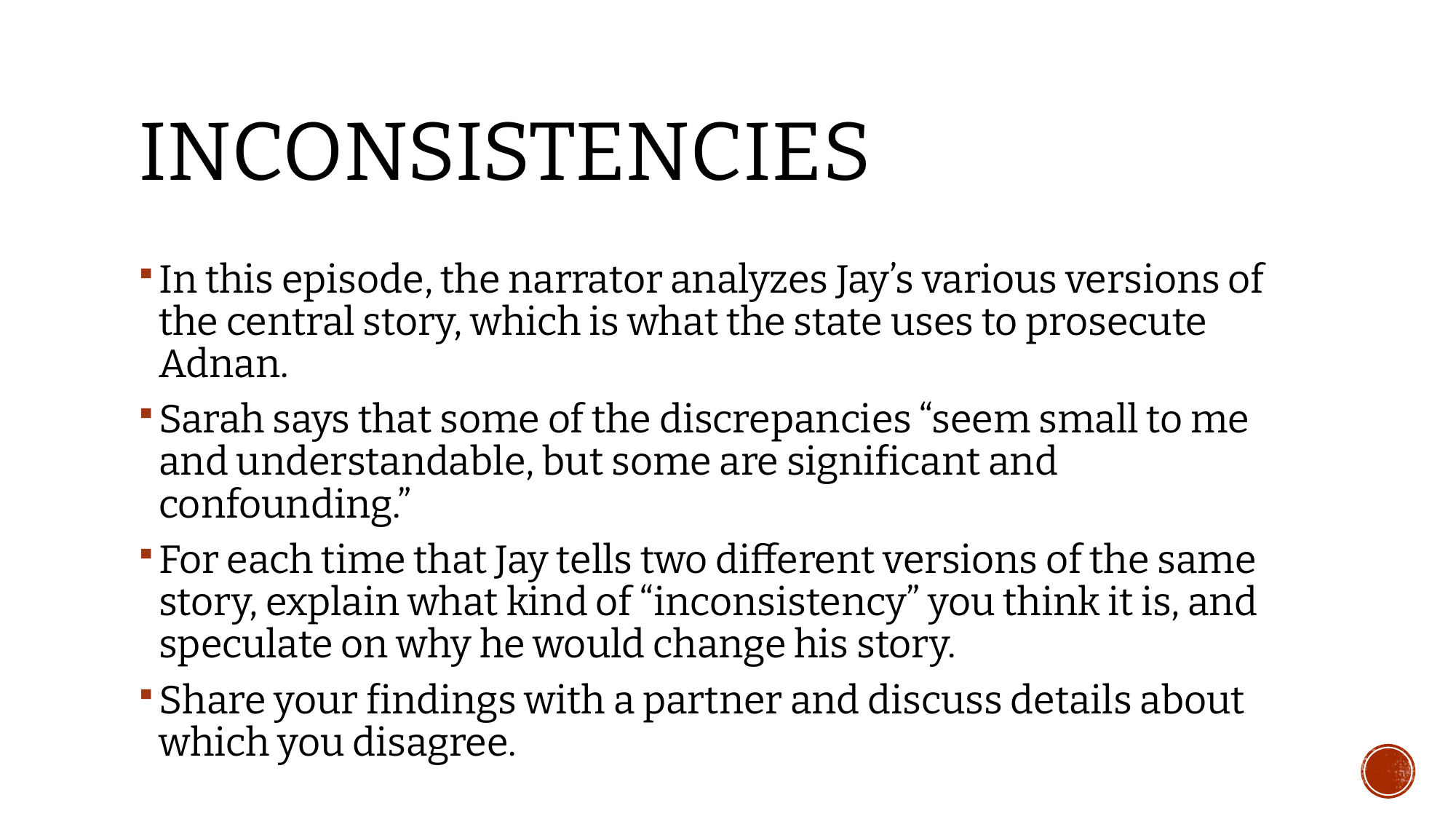

# inconsistencies
In this episode, the narrator analyzes Jay’s various versions of the central story, which is what the state uses to prosecute Adnan.
Sarah says that some of the discrepancies “seem small to me and understandable, but some are significant and confounding.”
For each time that Jay tells two different versions of the same story, explain what kind of “inconsistency” you think it is, and speculate on why he would change his story.
Share your findings with a partner and discuss details about which you disagree.